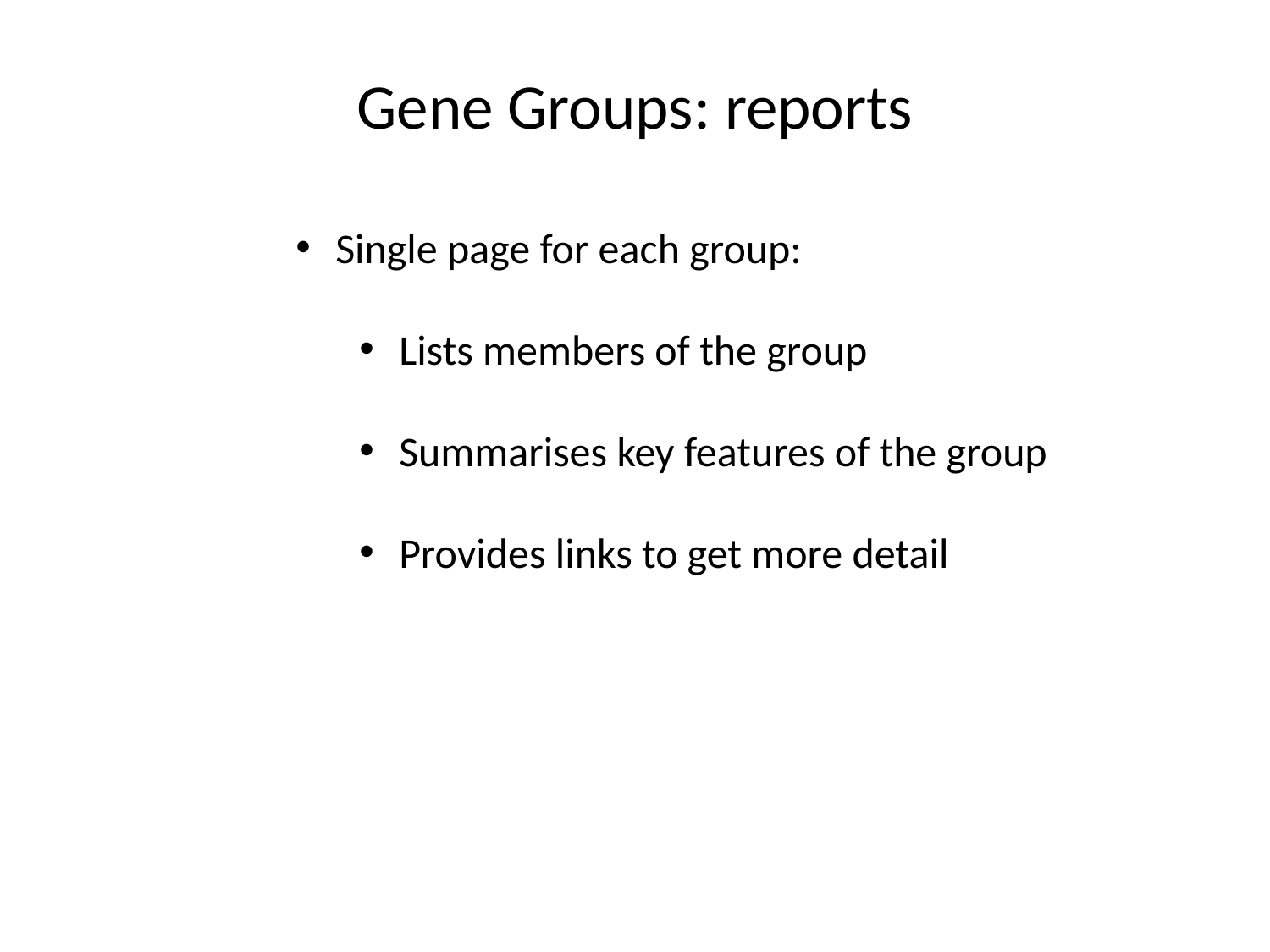

# Gene Groups: reports
Single page for each group:

Lists members of the group

Summarises key features of the group

Provides links to get more detail